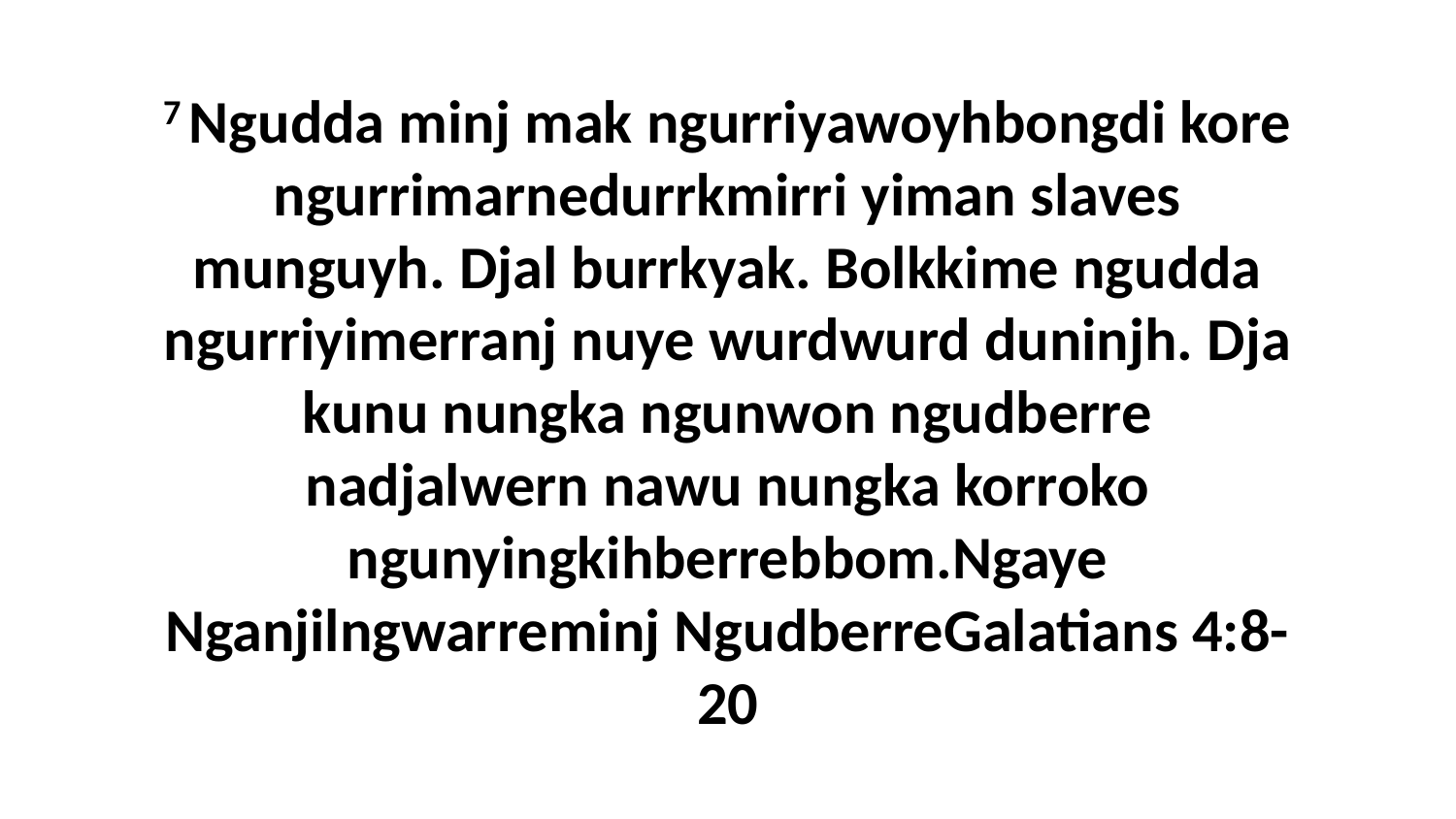

7 Ngudda minj mak ngurriyawoyhbongdi kore ngurrimarnedurrkmirri yiman slaves munguyh. Djal burrkyak. Bolkkime ngudda ngurriyimerranj nuye wurdwurd duninjh. Dja kunu nungka ngunwon ngudberre nadjalwern nawu nungka korroko ngunyingkihberrebbom.Ngaye Nganjilngwarreminj NgudberreGalatians 4:8-20